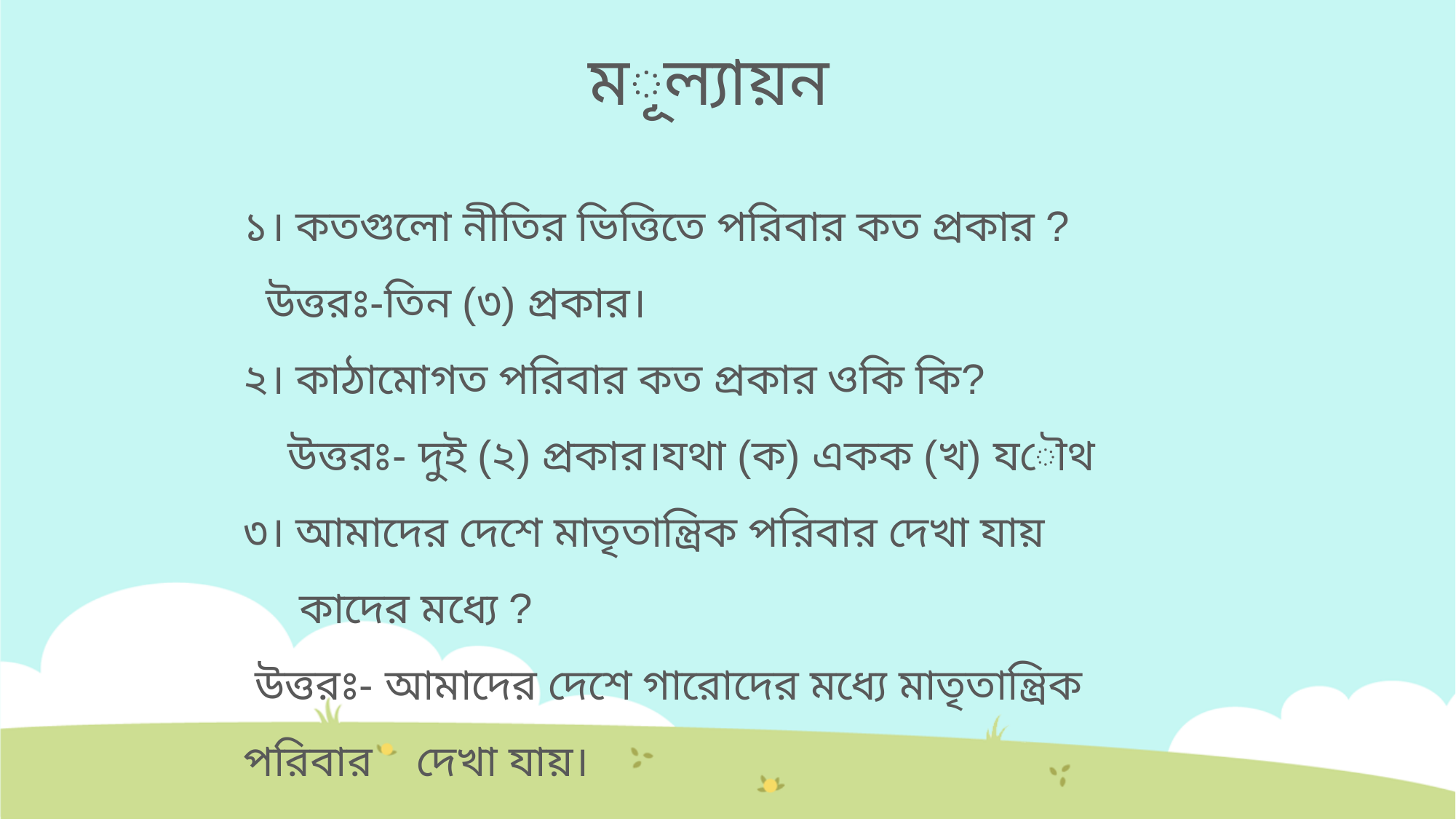

মূল্যায়ন
১। কতগুলো নীতির ভিত্তিতে পরিবার কত প্রকার ?
  উত্তরঃ-তিন (৩) প্রকার।
২। কাঠামোগত পরিবার কত প্রকার ওকি কি?
    উত্তরঃ- দুই (২) প্রকার।যথা (ক) একক (খ) যৌথ
৩। আমাদের দেশে মাতৃতান্ত্রিক পরিবার দেখা যায়
     কাদের মধ্যে ?
 উত্তরঃ- আমাদের দেশে গারোদের মধ্যে মাতৃতান্ত্রিক পরিবার    দেখা যায়।